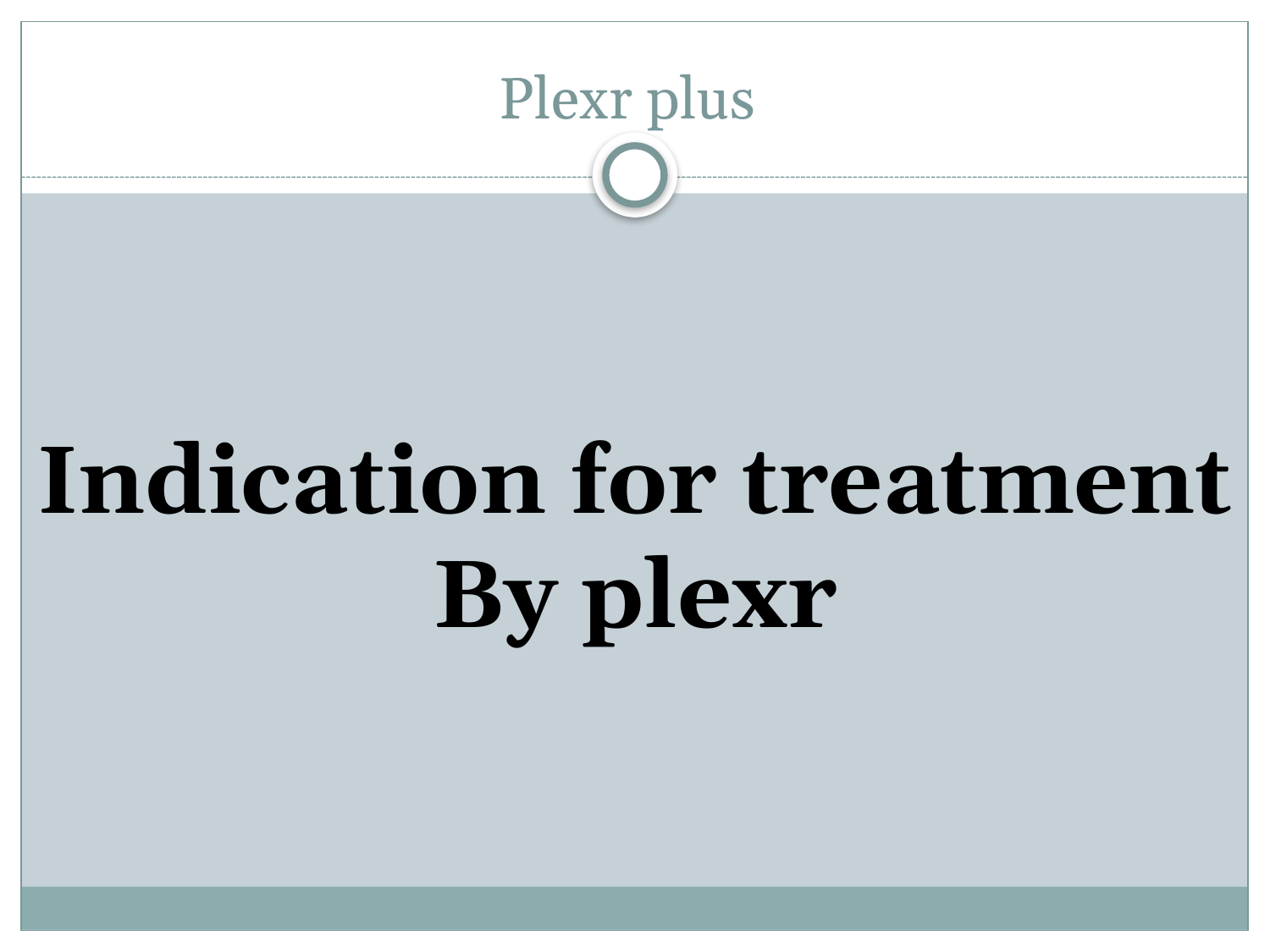

# Plexr plus

Indication for treatment
By plexr